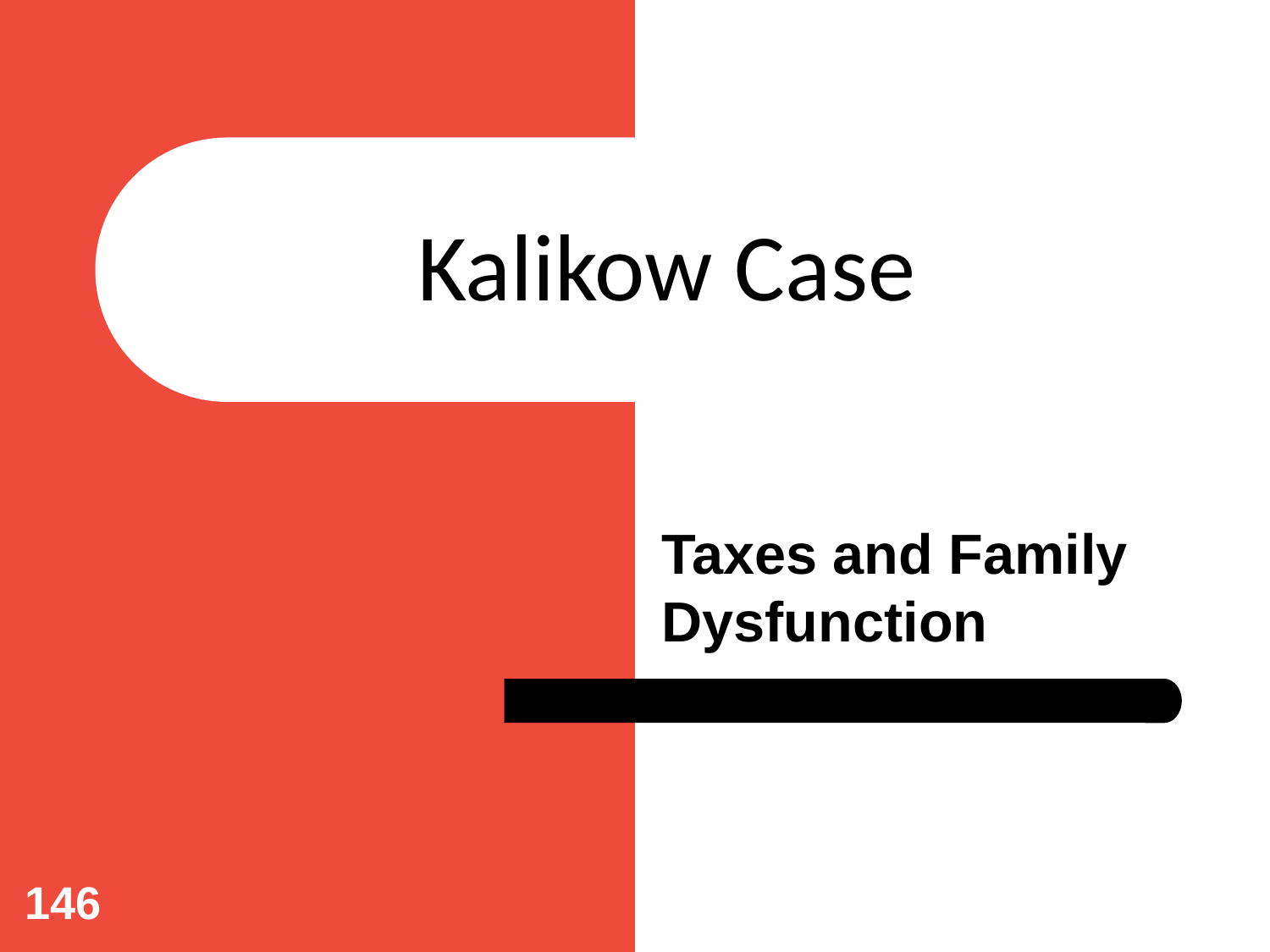

# Kalikow Case
Taxes and Family Dysfunction
146